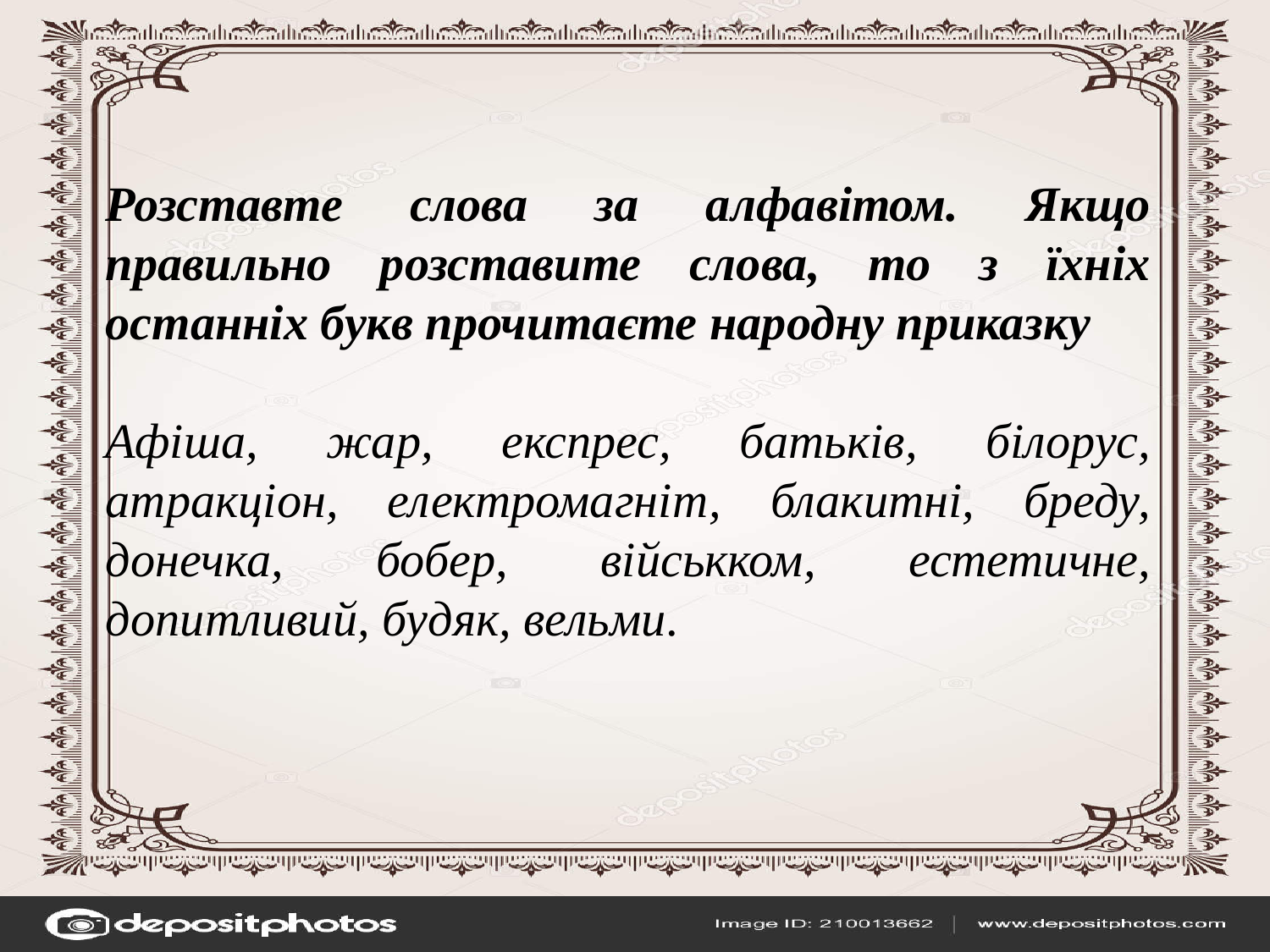

Розставте слова за алфавітом. Якщо правильно розставите слова, то з їхніх останніх букв прочитаєте народну приказку

Афіша, жар, експрес, батьків, білорус, атракціон, електромагніт, блакитні, бреду, донечка, бобер, військком, естетичне, допитливий, будяк, вельми.